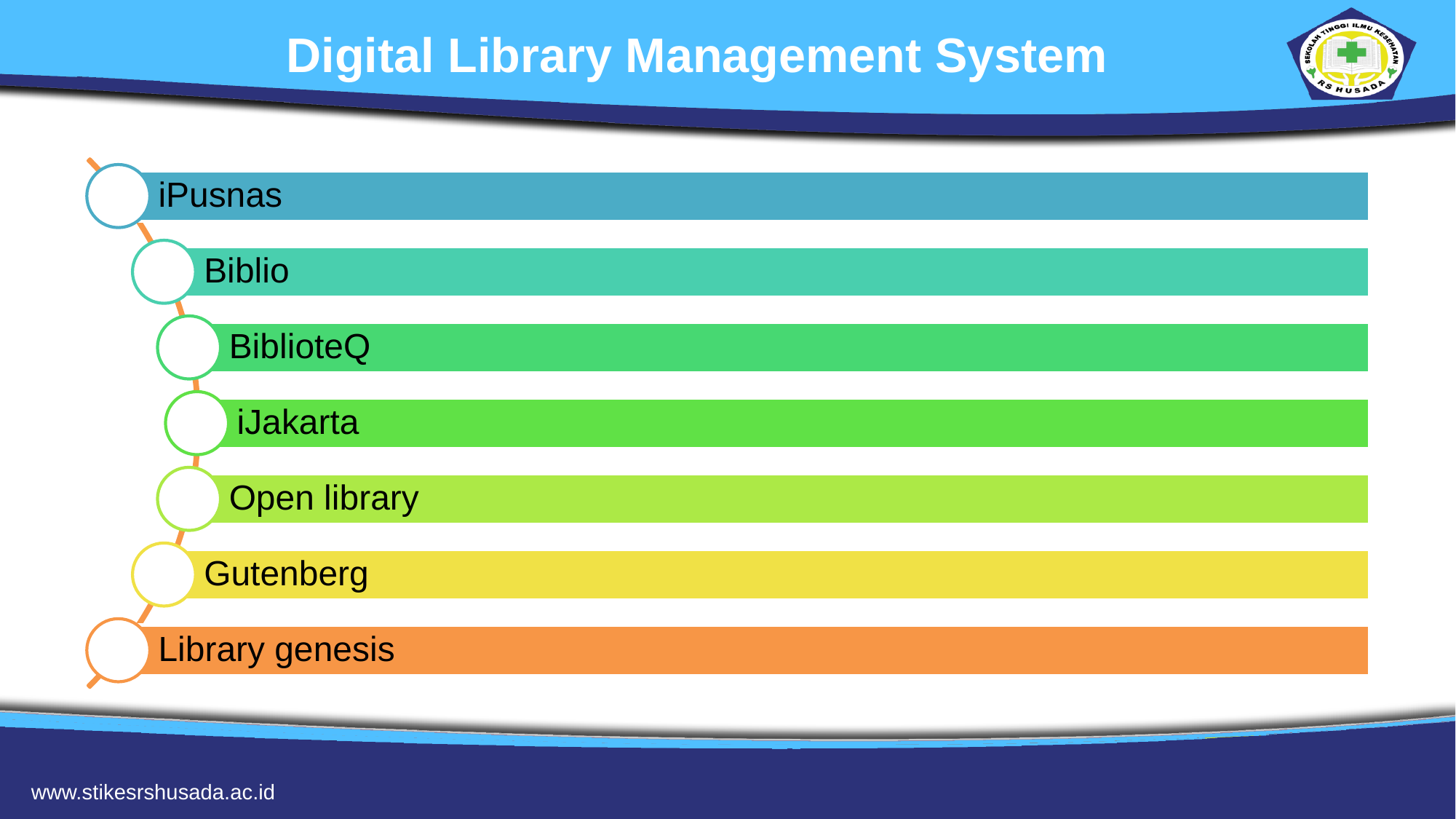

# Digital Library Management System
iPusnas
Biblio
BiblioteQ
iJakarta
Open library
Gutenberg
Library genesis